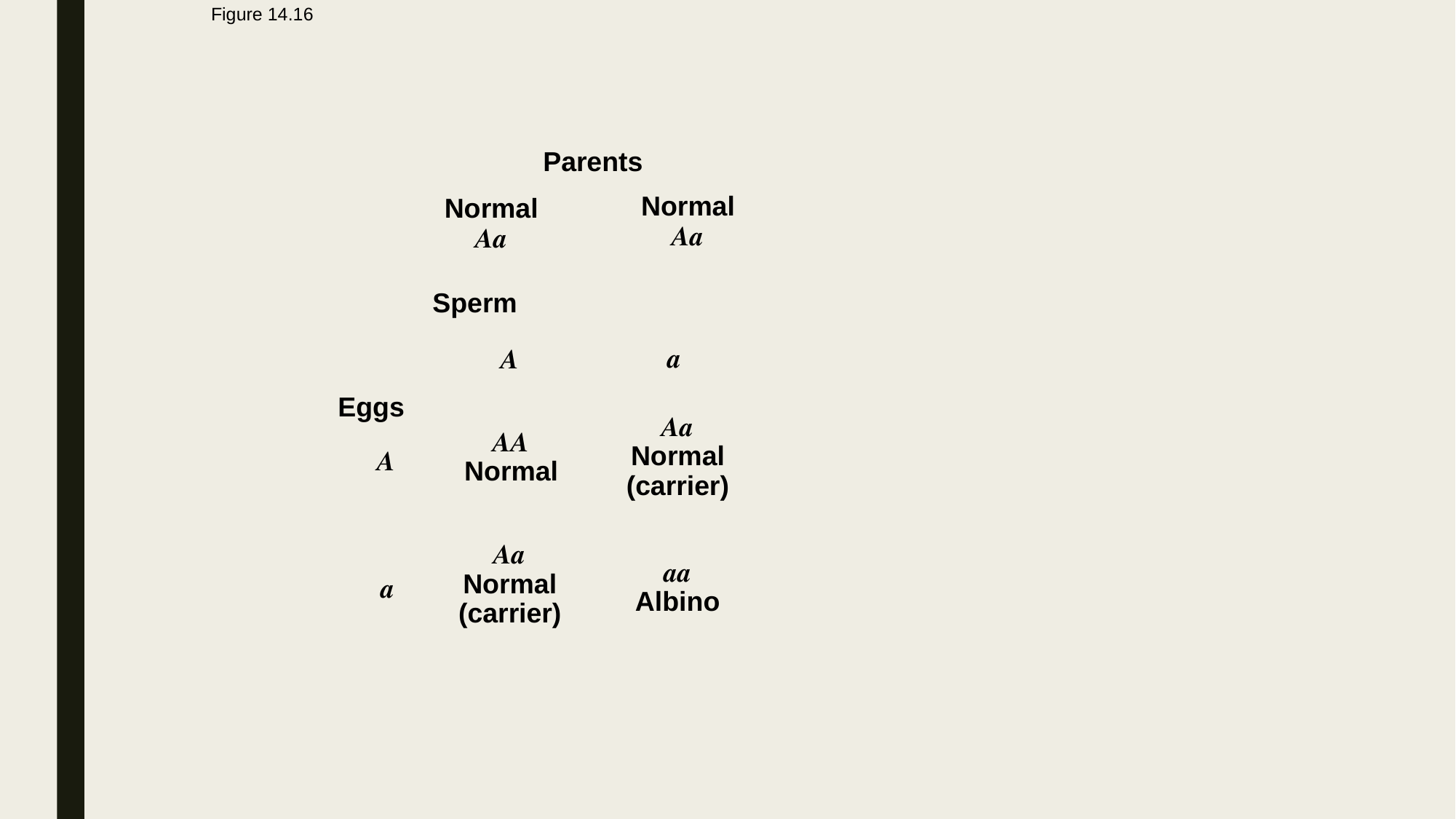

# Figure 14.16
Parents
Normal
Aa
Normal
Aa
Sperm
a
A
Eggs
Aa
Normal
(carrier)
AA
Normal
A
Aa
Normal
(carrier)
aa
Albino
a